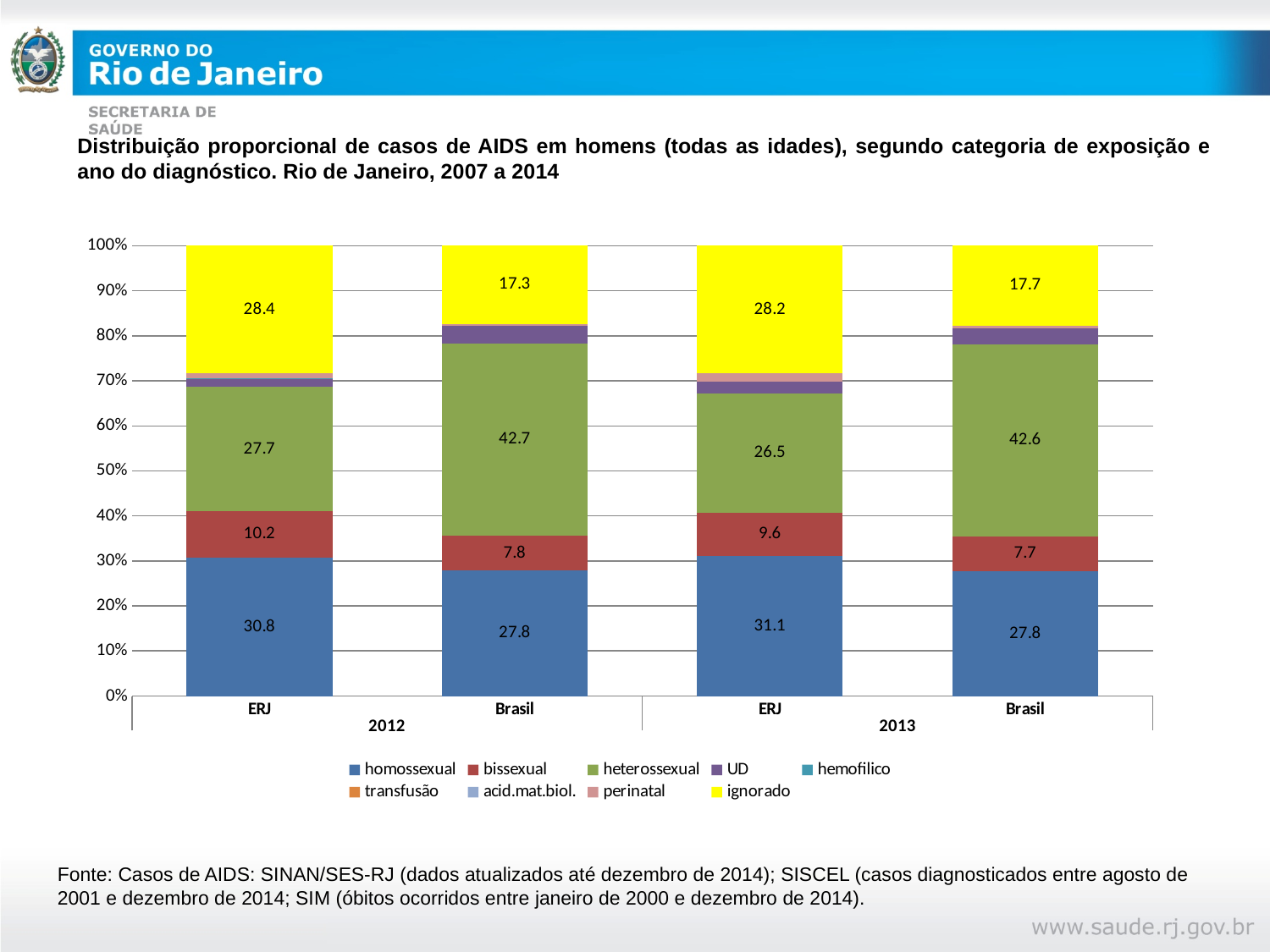

Distribuição proporcional de casos de AIDS em homens (todas as idades), segundo categoria de exposição e ano do diagnóstico. Rio de Janeiro, 2007 a 2014

### Chart

| Category | homossexual | bissexual | heterossexual | UD | hemofilico | transfusão | acid.mat.biol. | perinatal | ignorado |
|---|---|---|---|---|---|---|---|---|---|
| ERJ | 30.825082508250823 | 10.231023102310221 | 27.7 | 1.782178217821782 | 0.13201320132013208 | 0.0 | 0.0 | 0.9900990099009901 | 28.38283828382837 |
| Brasil | 27.8 | 7.789999999999999 | 42.7 | 3.8539999999999988 | 0.0 | 0.0 | 0.0 | 0.49200000000000016 | 17.3 |
| ERJ | 31.142643764002987 | 9.559372666168786 | 26.512322628827484 | 2.6885735623599727 | 0.0 | 0.0 | 0.0 | 1.8670649738610903 | 28.23002240477968 |
| Brasil | 27.797999999999988 | 7.708 | 42.6 | 3.608 | 0.0 | 0.0 | 0.0 | 0.574 | 17.7 |
Fonte: Casos de AIDS: SINAN/SES-RJ (dados atualizados até dezembro de 2014); SISCEL (casos diagnosticados entre agosto de 2001 e dezembro de 2014; SIM (óbitos ocorridos entre janeiro de 2000 e dezembro de 2014).